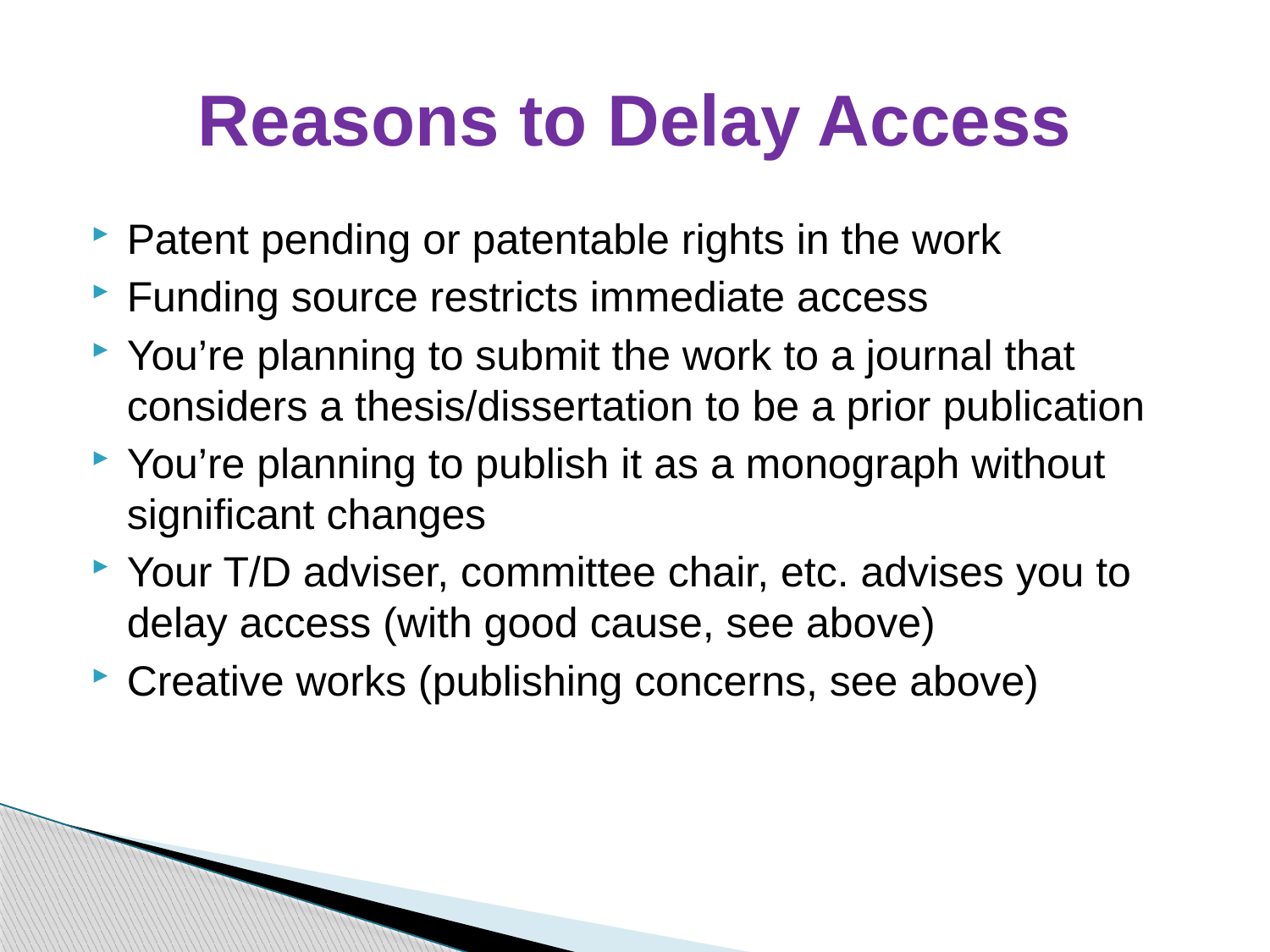

# Reasons to Delay Access
Patent pending or patentable rights in the work
Funding source restricts immediate access
You’re planning to submit the work to a journal that considers a thesis/dissertation to be a prior publication
You’re planning to publish it as a monograph without significant changes
Your T/D adviser, committee chair, etc. advises you to delay access (with good cause, see above)
Creative works (publishing concerns, see above)